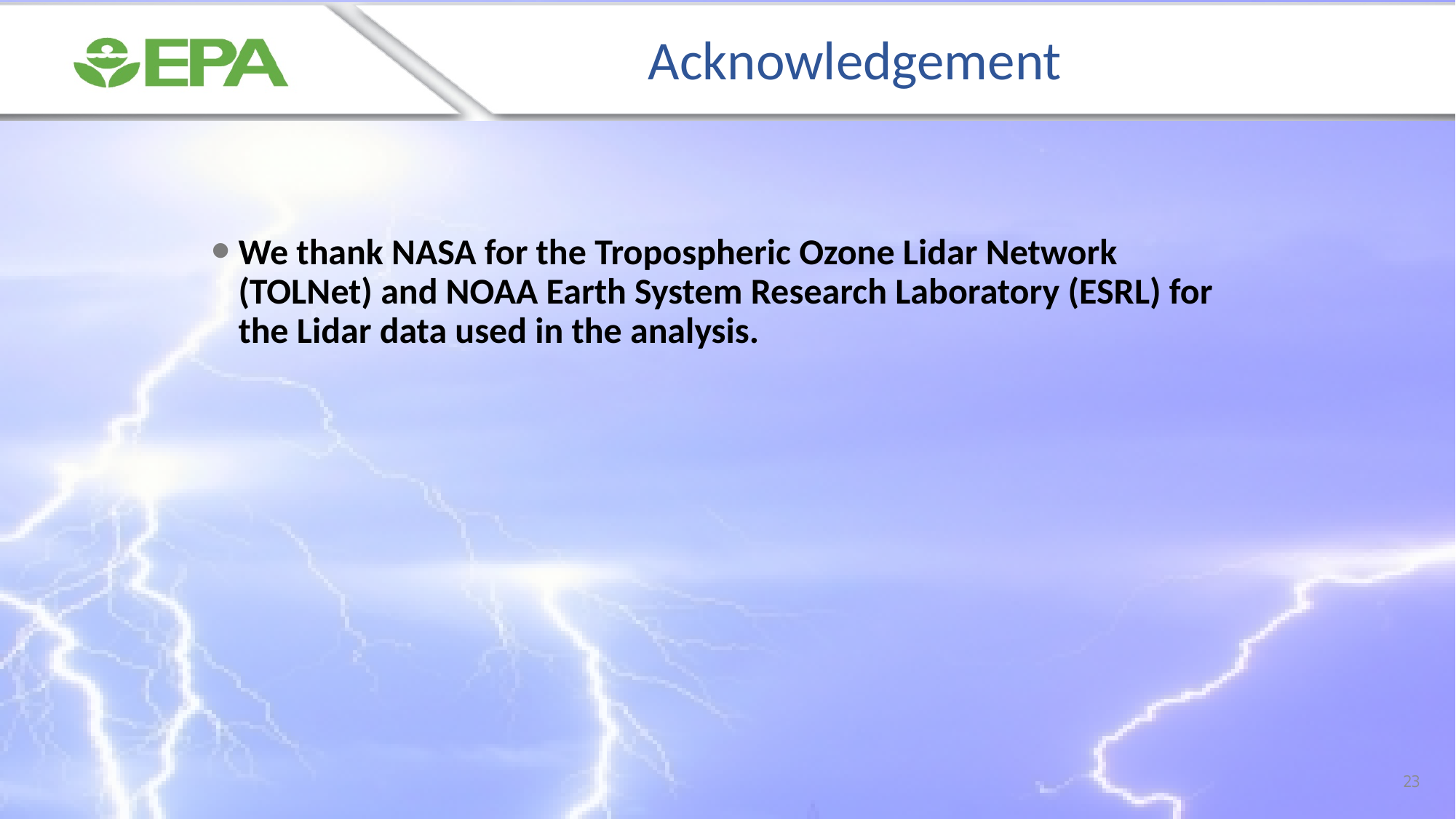

Acknowledgement
We thank NASA for the Tropospheric Ozone Lidar Network (TOLNet) and NOAA Earth System Research Laboratory (ESRL) for the Lidar data used in the analysis.
23